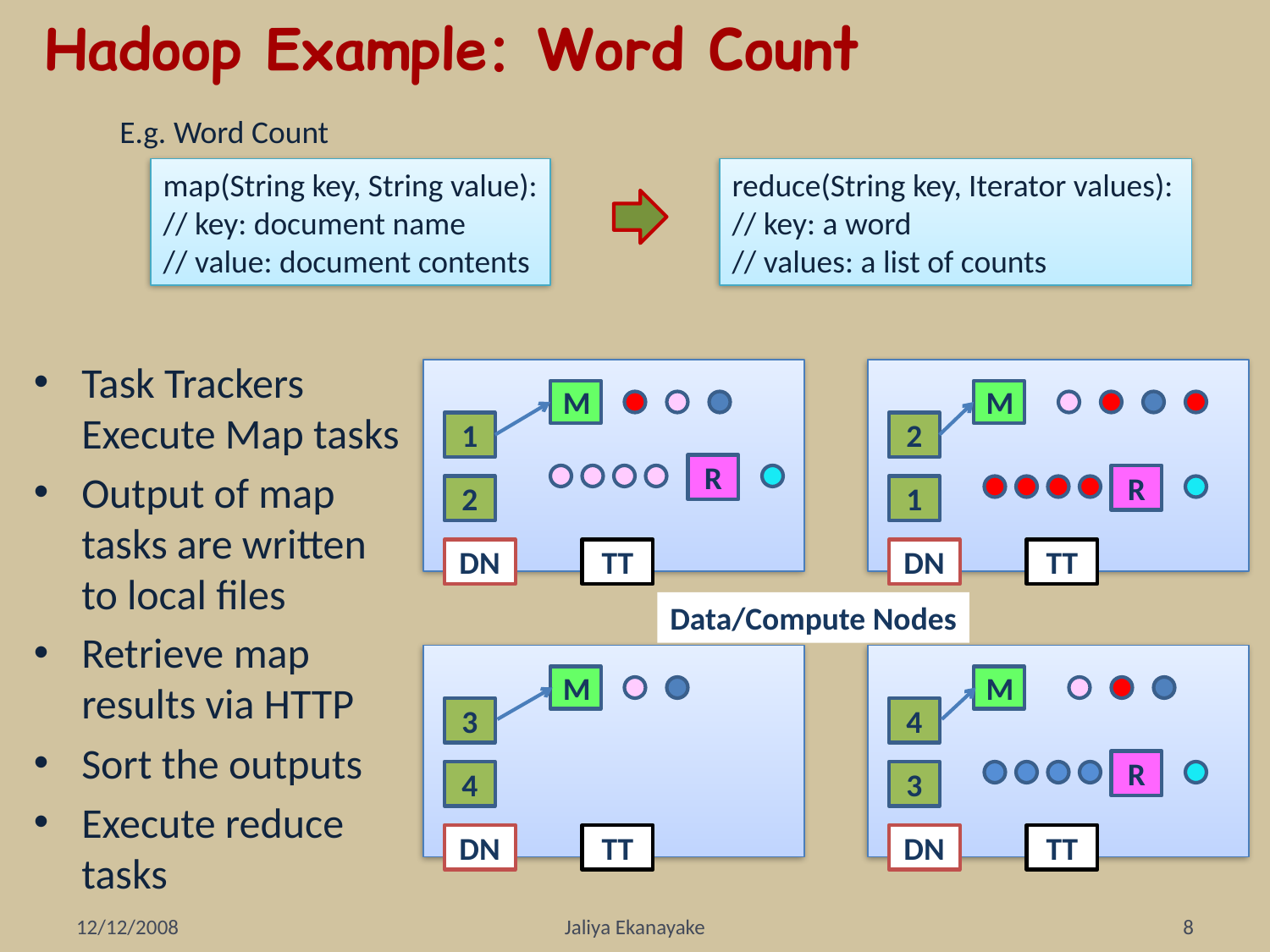

# Hadoop Example: Word Count
E.g. Word Count
map(String key, String value):
// key: document name
// value: document contents
reduce(String key, Iterator values):
// key: a word
// values: a list of counts

Task Trackers Execute Map tasks
Output of map tasks are written to local files
Retrieve map results via HTTP
Sort the outputs
Execute reduce tasks

M
M

1
2
R

R
2
1

DN
TT
DN
TT
Data/Compute Nodes

M
M

3
4
R
4
3

DN
TT
DN
TT
12/12/2008
Jaliya Ekanayake
8